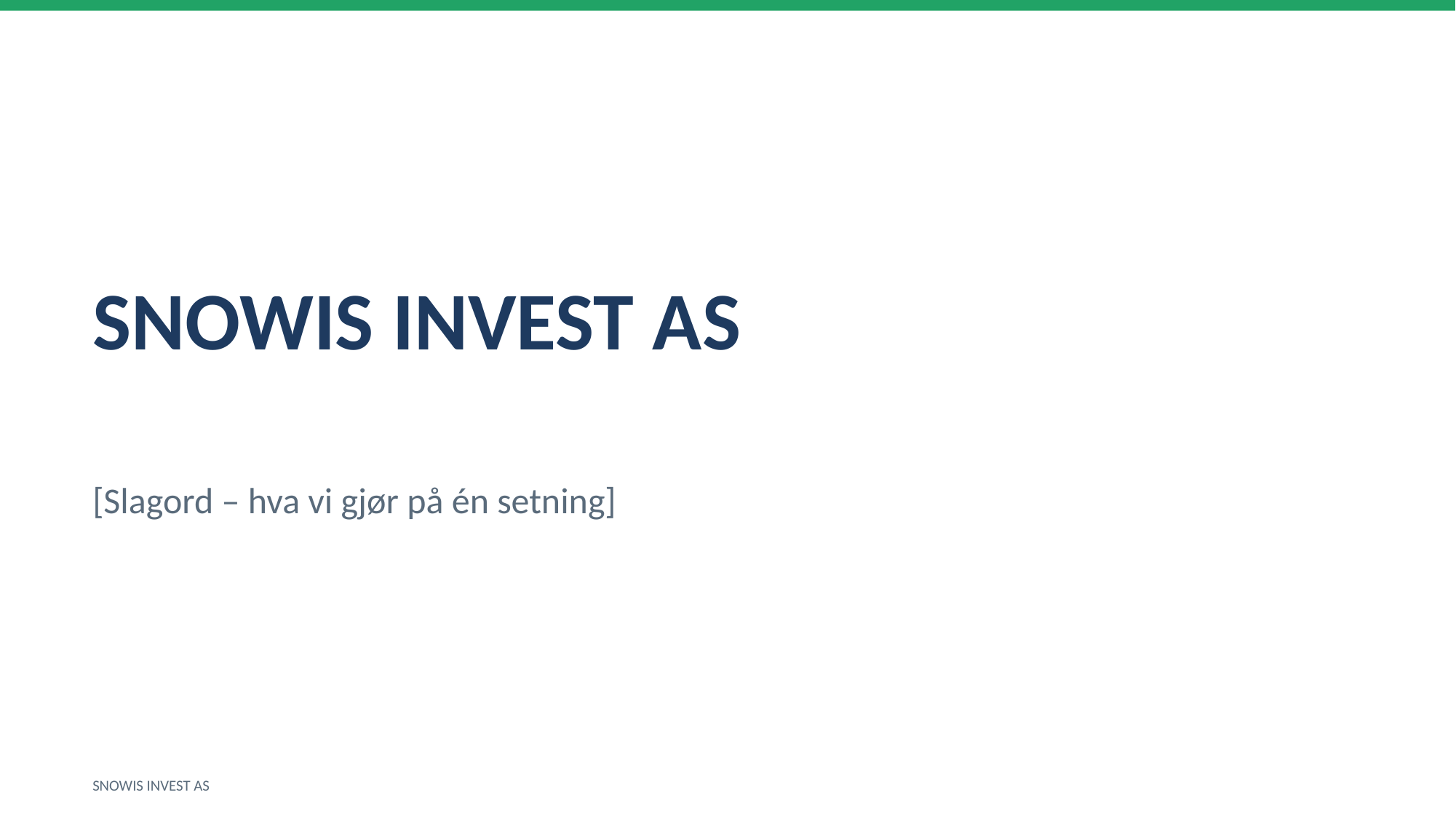

SNOWIS INVEST AS
[Slagord – hva vi gjør på én setning]
SNOWIS INVEST AS